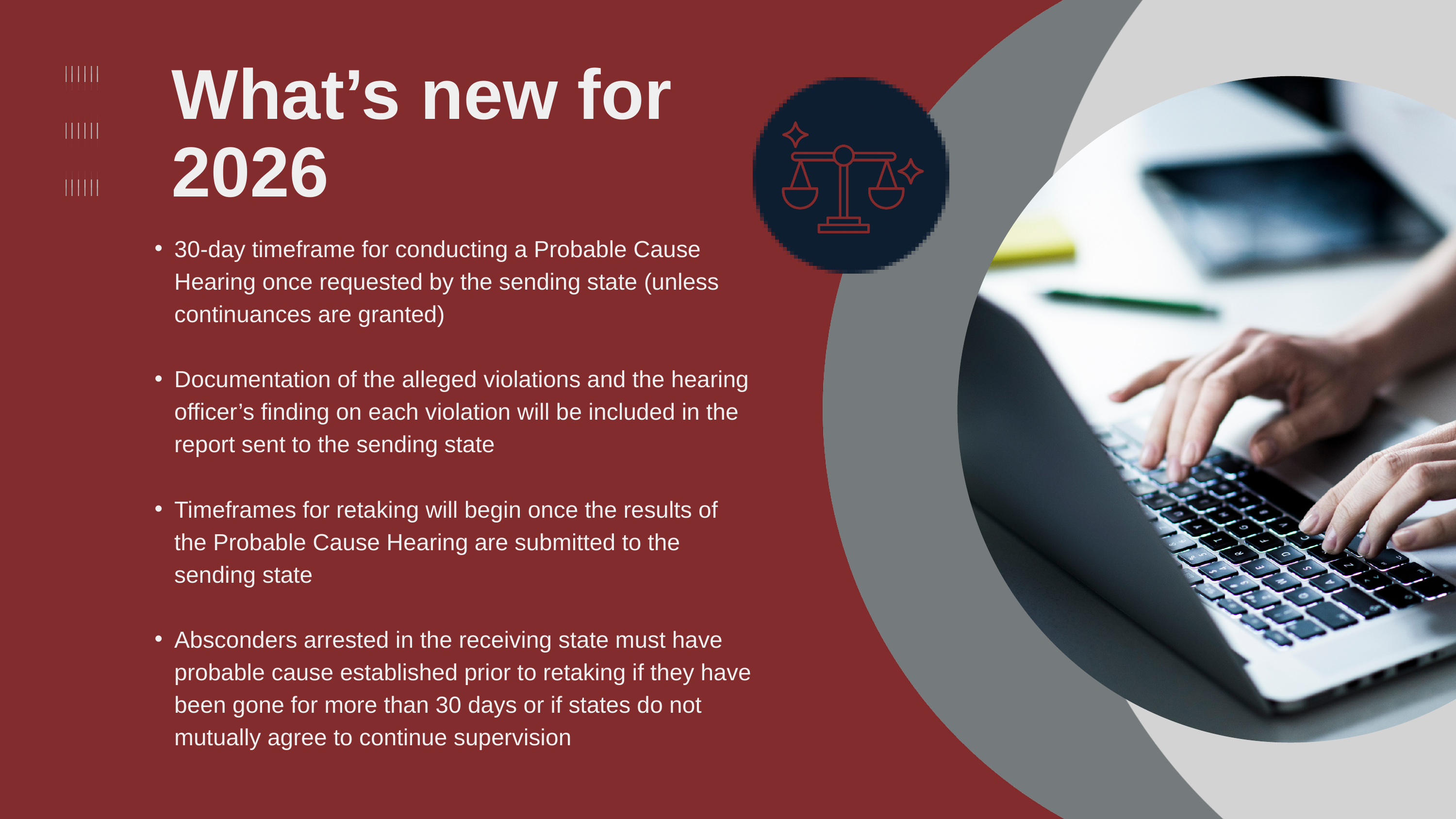

What’s new for 2026

30-day timeframe for conducting a Probable Cause Hearing once requested by the sending state (unless continuances are granted)

Documentation of the alleged violations and the hearing officer’s finding on each violation will be included in the report sent to the sending state

Timeframes for retaking will begin once the results of the Probable Cause Hearing are submitted to the sending state

Absconders arrested in the receiving state must have probable cause established prior to retaking if they have been gone for more than 30 days or if states do not mutually agree to continue supervision